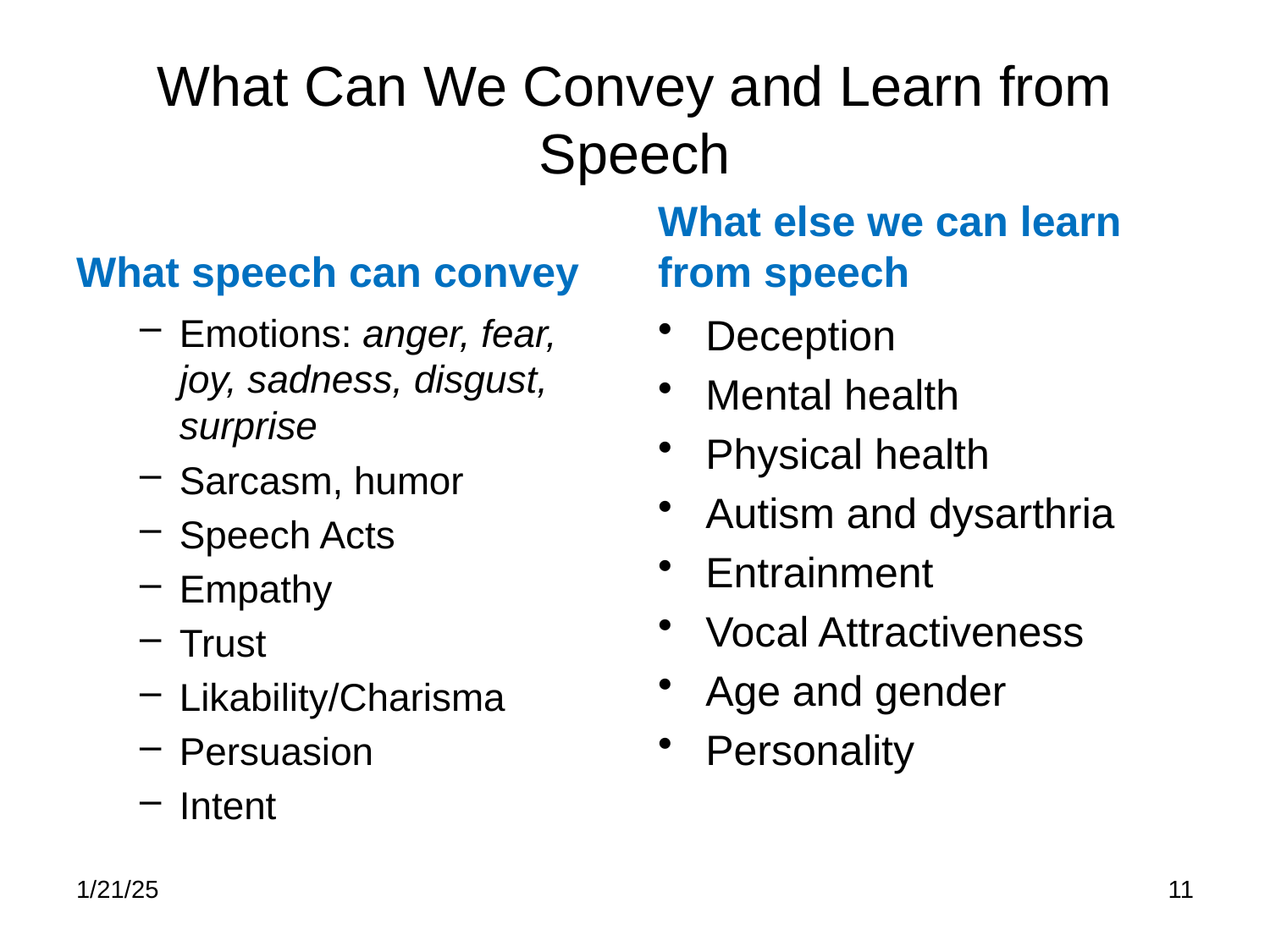

# What Can We Convey and Learn from Speech
What speech can convey
What else we can learn from speech
Emotions: anger, fear, joy, sadness, disgust, surprise
Sarcasm, humor
Speech Acts
Empathy
Trust
Likability/Charisma
Persuasion
Intent

Deception
Mental health
Physical health
Autism and dysarthria
Entrainment
Vocal Attractiveness
Age and gender
Personality
1/21/25
11